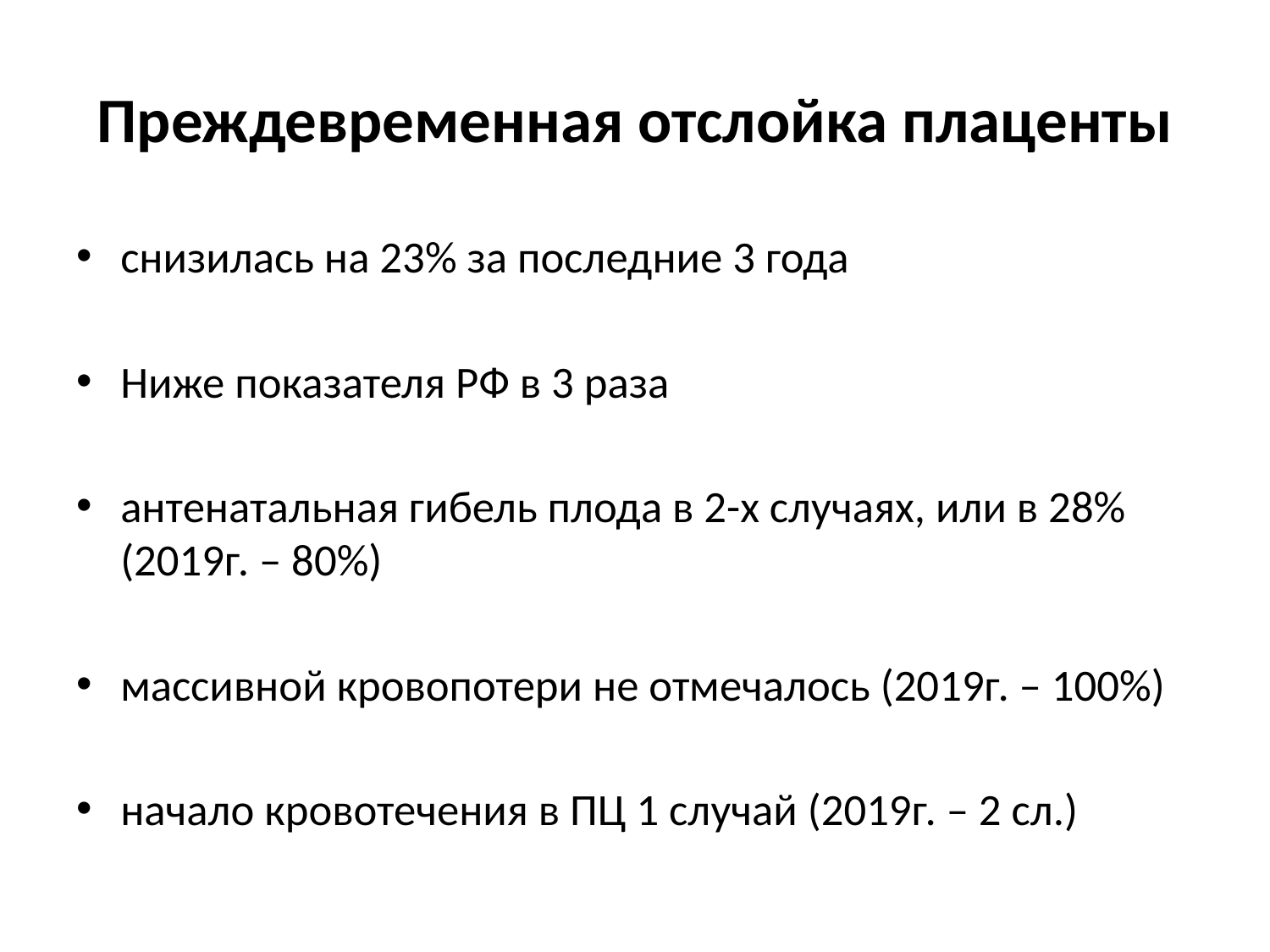

# Преждевременная отслойка плаценты
снизилась на 23% за последние 3 года

Ниже показателя РФ в 3 раза

антенатальная гибель плода в 2-х случаях, или в 28% (2019г. – 80%)

массивной кровопотери не отмечалось (2019г. – 100%)

начало кровотечения в ПЦ 1 случай (2019г. – 2 сл.)